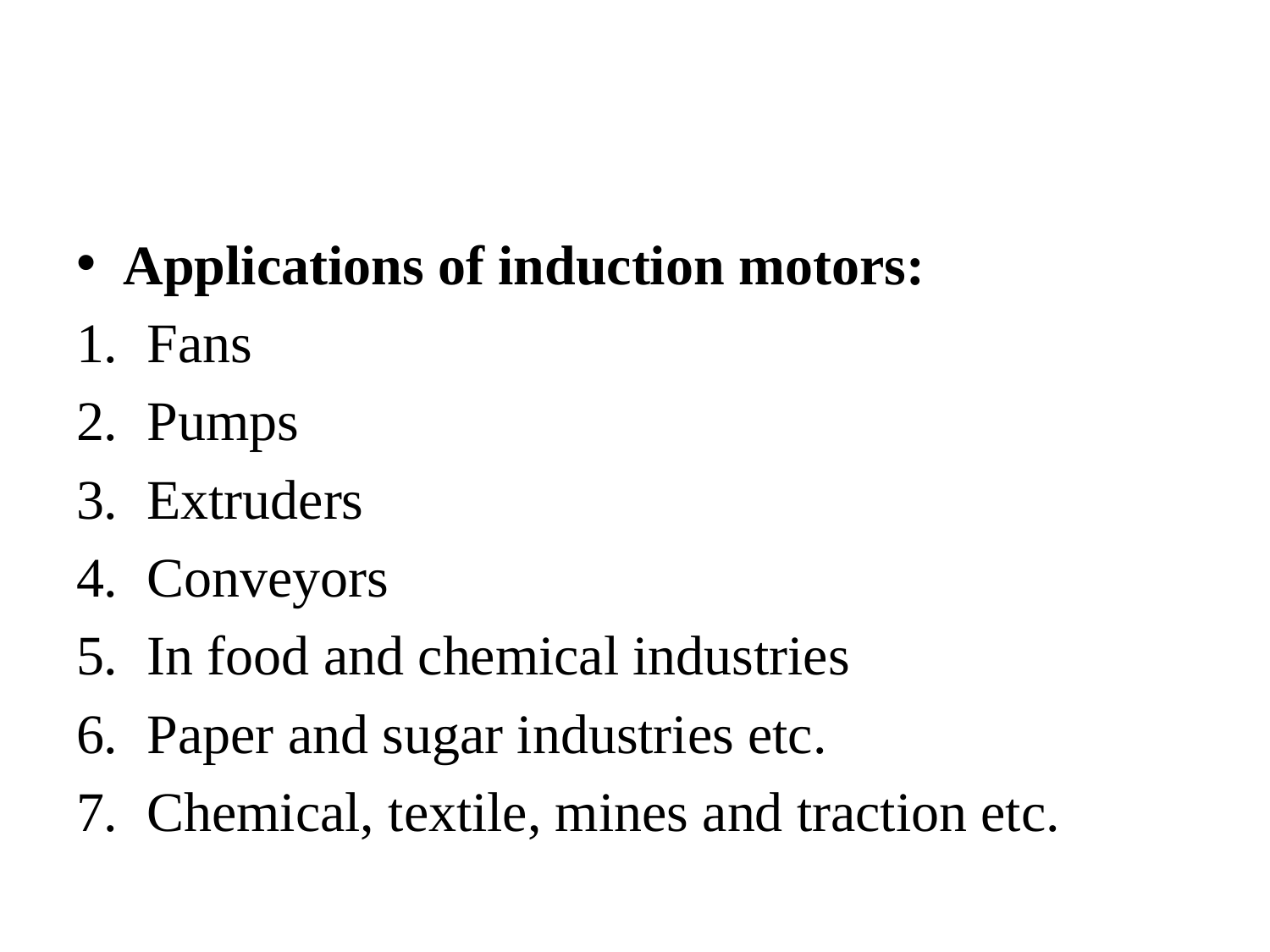

#
Applications of induction motors:
Fans
Pumps
Extruders
Conveyors
In food and chemical industries
Paper and sugar industries etc.
Chemical, textile, mines and traction etc.